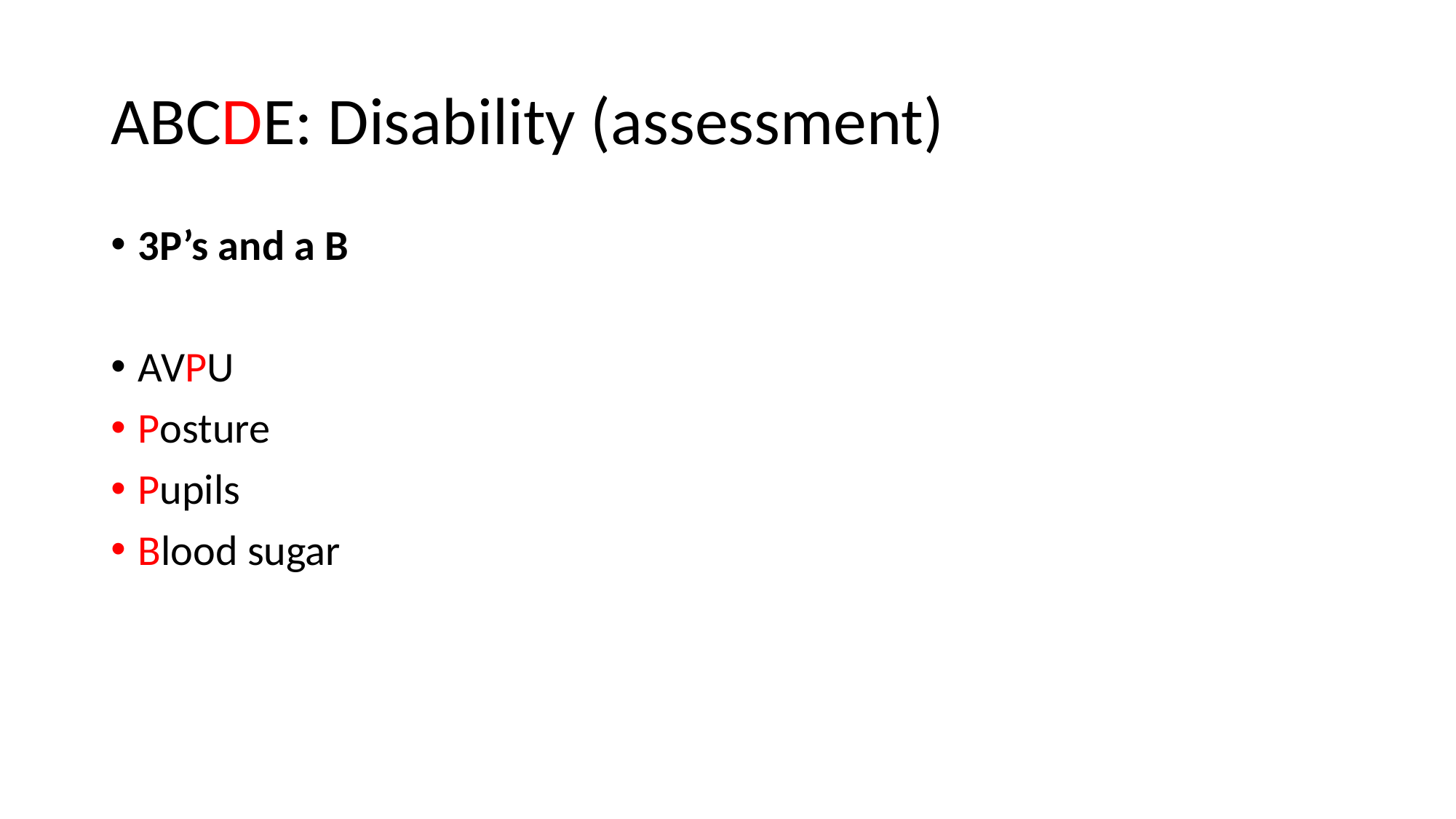

# ABCDE: Disability (assessment)
3P’s and a B

AVPU
Posture
Pupils
Blood sugar